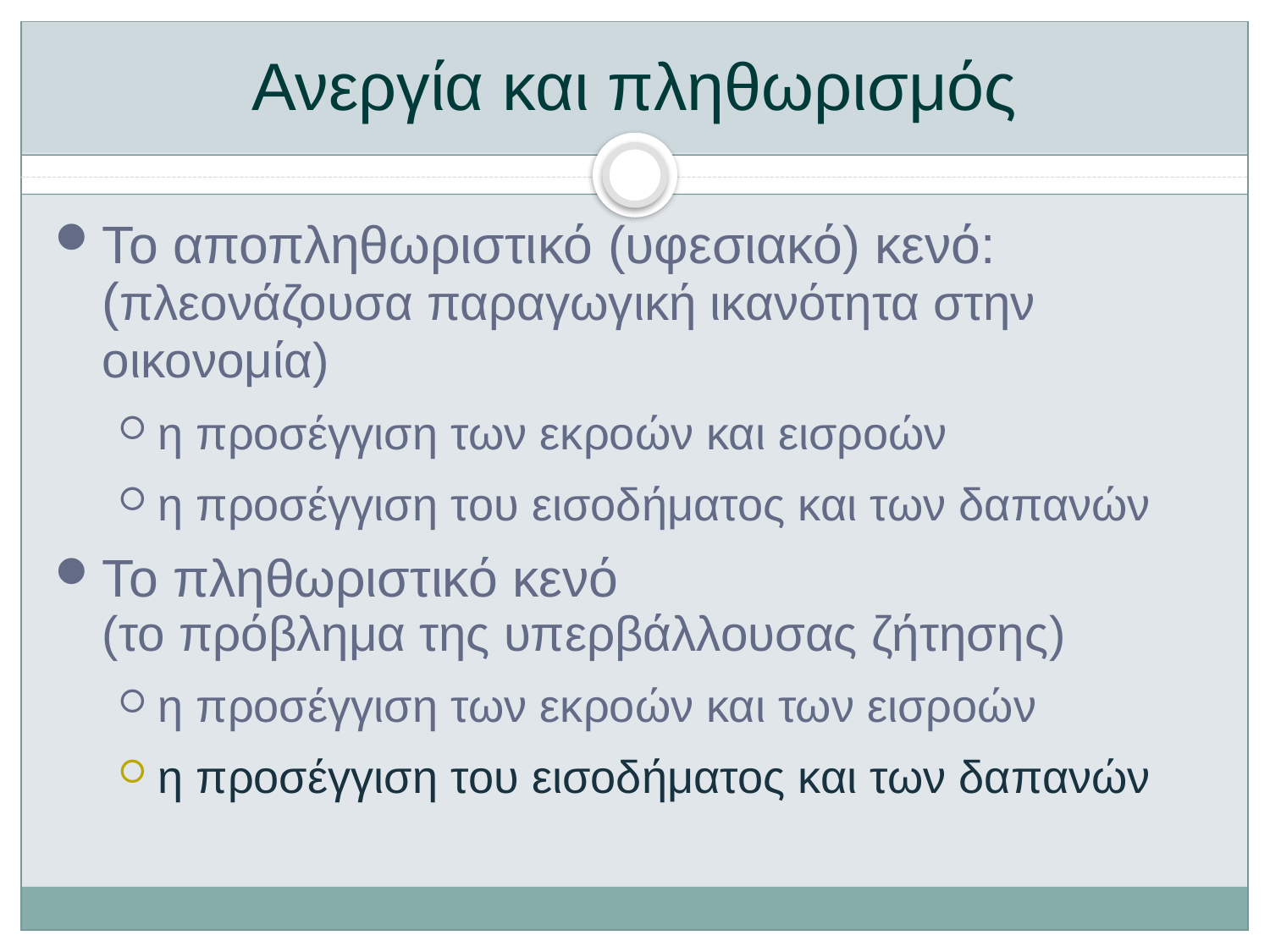

# Ανεργία και πληθωρισμός
Το αποπληθωριστικό (υφεσιακό) κενό:
(πλεονάζουσα παραγωγική ικανότητα στην οικονομία)
η προσέγγιση των εκροών και εισροών
η προσέγγιση του εισοδήματος και των δαπανών
Το πληθωριστικό κενό
(το πρόβλημα της υπερβάλλουσας ζήτησης)
η προσέγγιση των εκροών και των εισροών
η προσέγγιση του εισοδήματος και των δαπανών